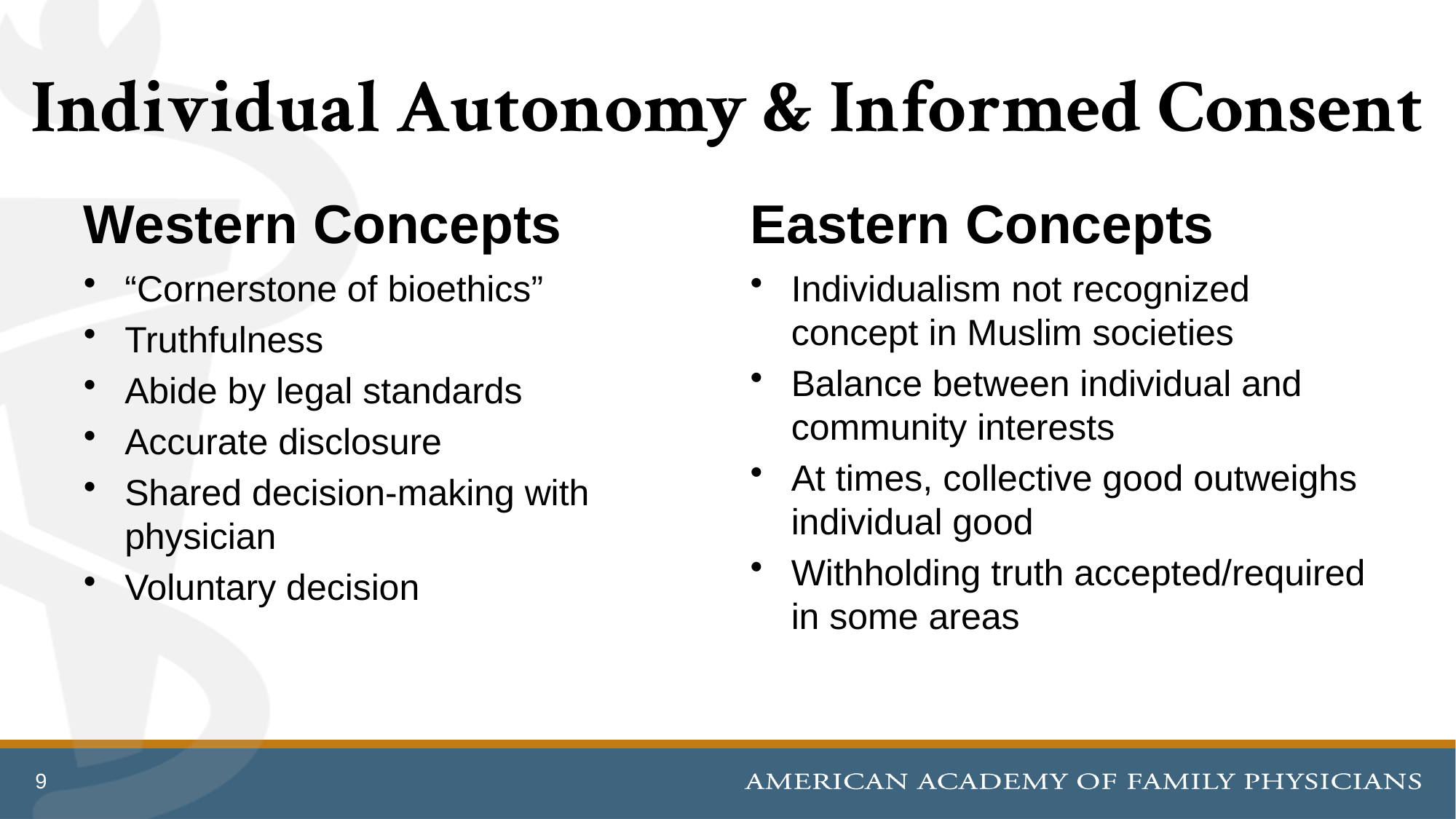

# Individual Autonomy & Informed Consent
Western Concepts
Eastern Concepts
“Cornerstone of bioethics”
Truthfulness
Abide by legal standards
Accurate disclosure
Shared decision-making with physician
Voluntary decision
Individualism not recognized concept in Muslim societies
Balance between individual and community interests
At times, collective good outweighs individual good
Withholding truth accepted/required in some areas
9